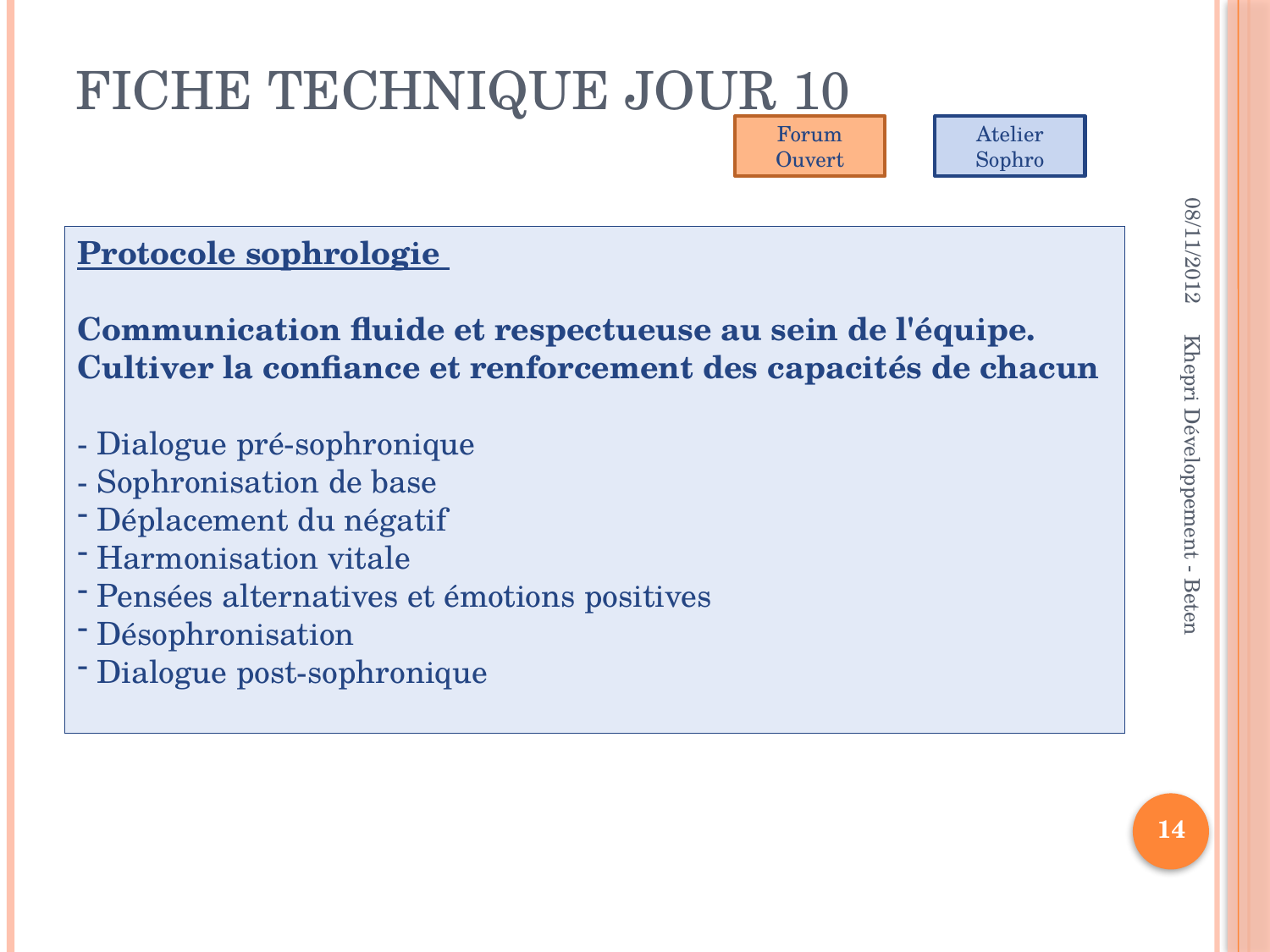

# Fiche technique jour 10
Forum Ouvert
Atelier Sophro
08/11/2012
Protocole sophrologie

Communication fluide et respectueuse au sein de l'équipe.
Cultiver la confiance et renforcement des capacités de chacun

- Dialogue pré-sophronique
- Sophronisation de base
 Déplacement du négatif
 Harmonisation vitale
 Pensées alternatives et émotions positives
 Désophronisation
 Dialogue post-sophronique

Khepri Développement - Beten
14